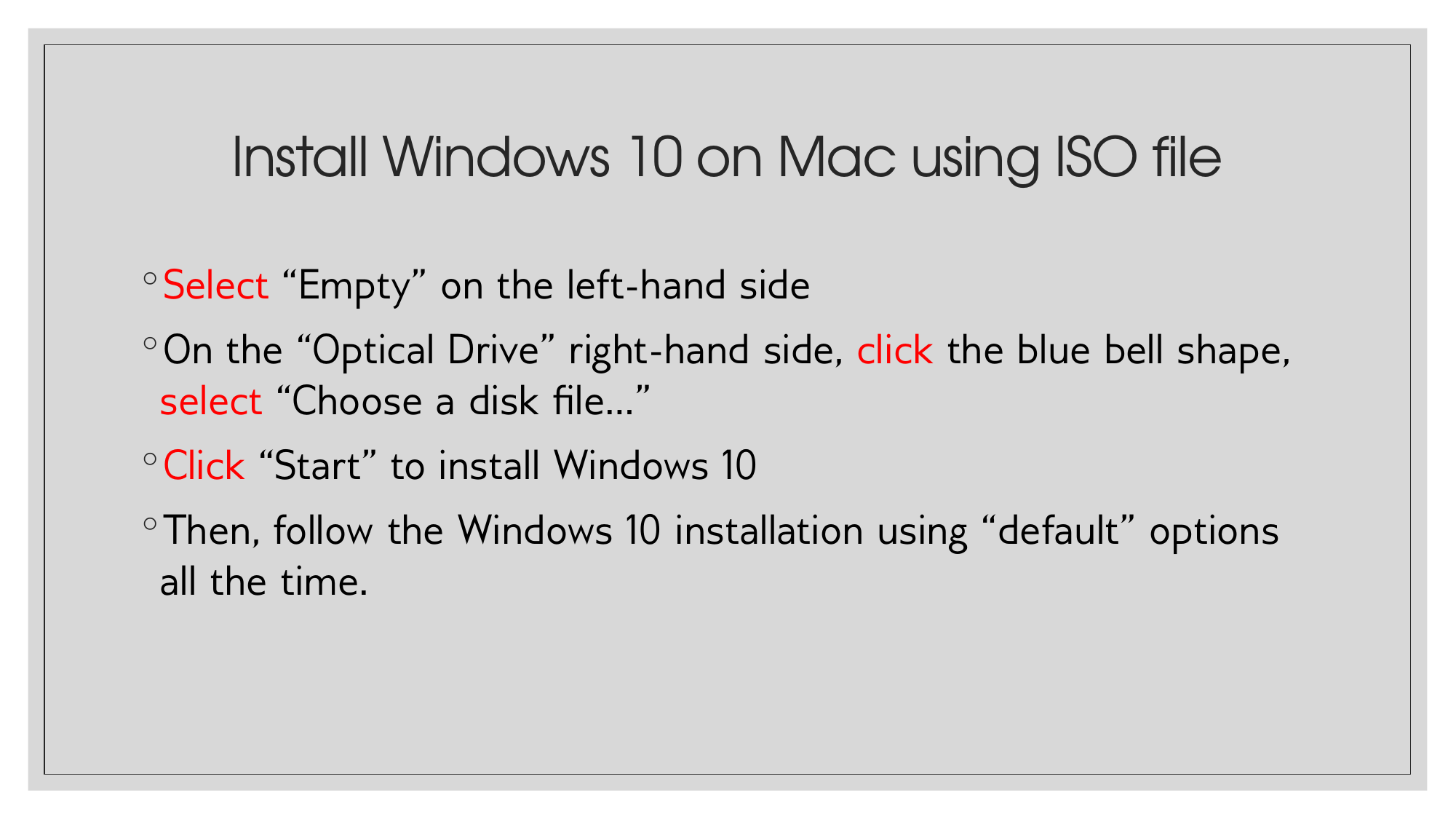

# Install Windows 10 on Mac using ISO file
Select “Empty” on the left-hand side
On the “Optical Drive” right-hand side, click the blue bell shape, select “Choose a disk file…”
Click “Start” to install Windows 10
Then, follow the Windows 10 installation using “default” options all the time.